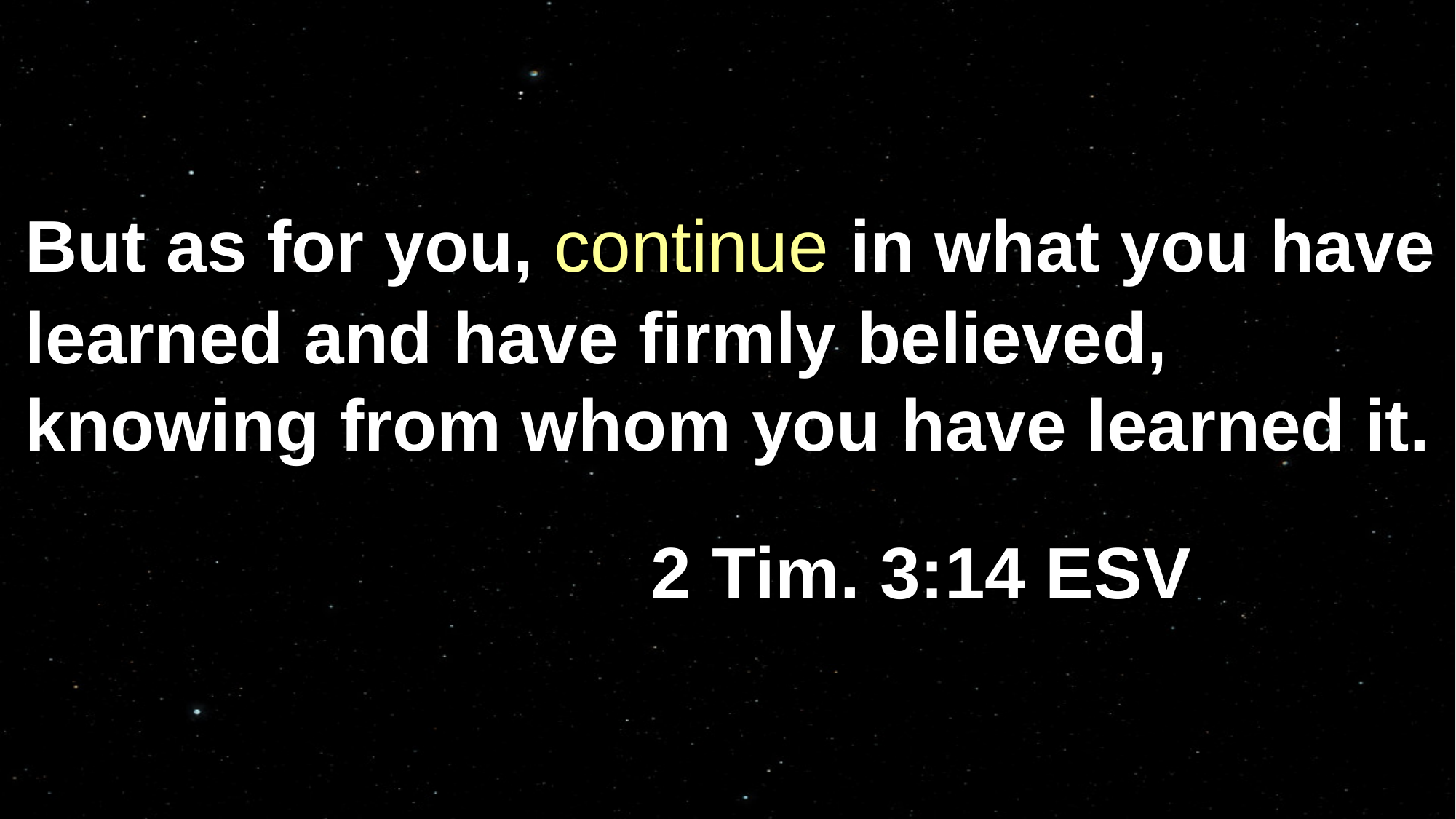

But as for you, continue in what you have learned and have firmly believed, knowing from whom you have learned it.
                               2 Tim. 3:14 ESV